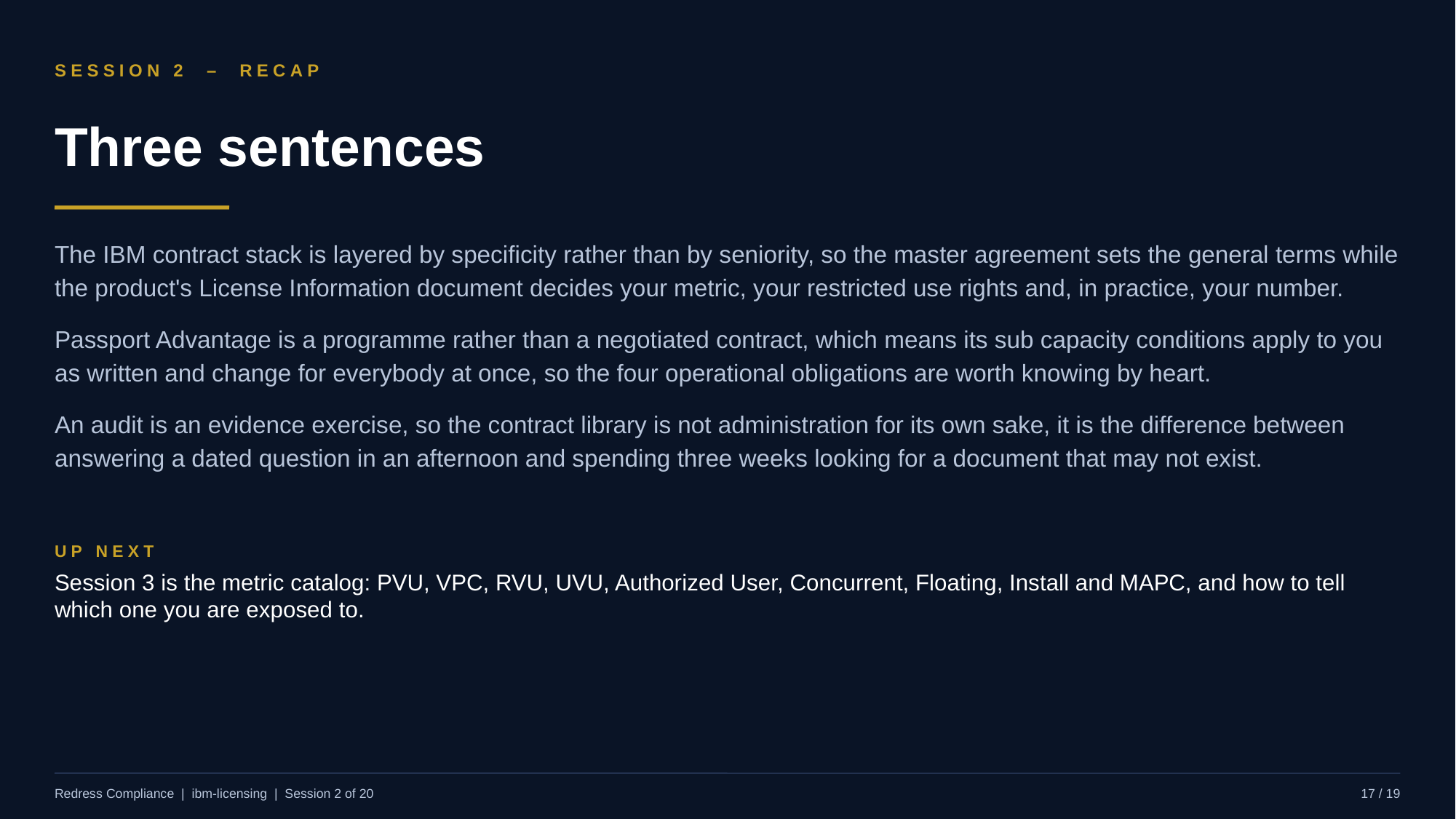

SESSION 2  –  RECAP
Three sentences

The IBM contract stack is layered by specificity rather than by seniority, so the master agreement sets the general terms while the product's License Information document decides your metric, your restricted use rights and, in practice, your number.
Passport Advantage is a programme rather than a negotiated contract, which means its sub capacity conditions apply to you as written and change for everybody at once, so the four operational obligations are worth knowing by heart.
An audit is an evidence exercise, so the contract library is not administration for its own sake, it is the difference between answering a dated question in an afternoon and spending three weeks looking for a document that may not exist.
UP NEXT
Session 3 is the metric catalog: PVU, VPC, RVU, UVU, Authorized User, Concurrent, Floating, Install and MAPC, and how to tell which one you are exposed to.

Redress Compliance  |  ibm-licensing  |  Session 2 of 20
17 / 19